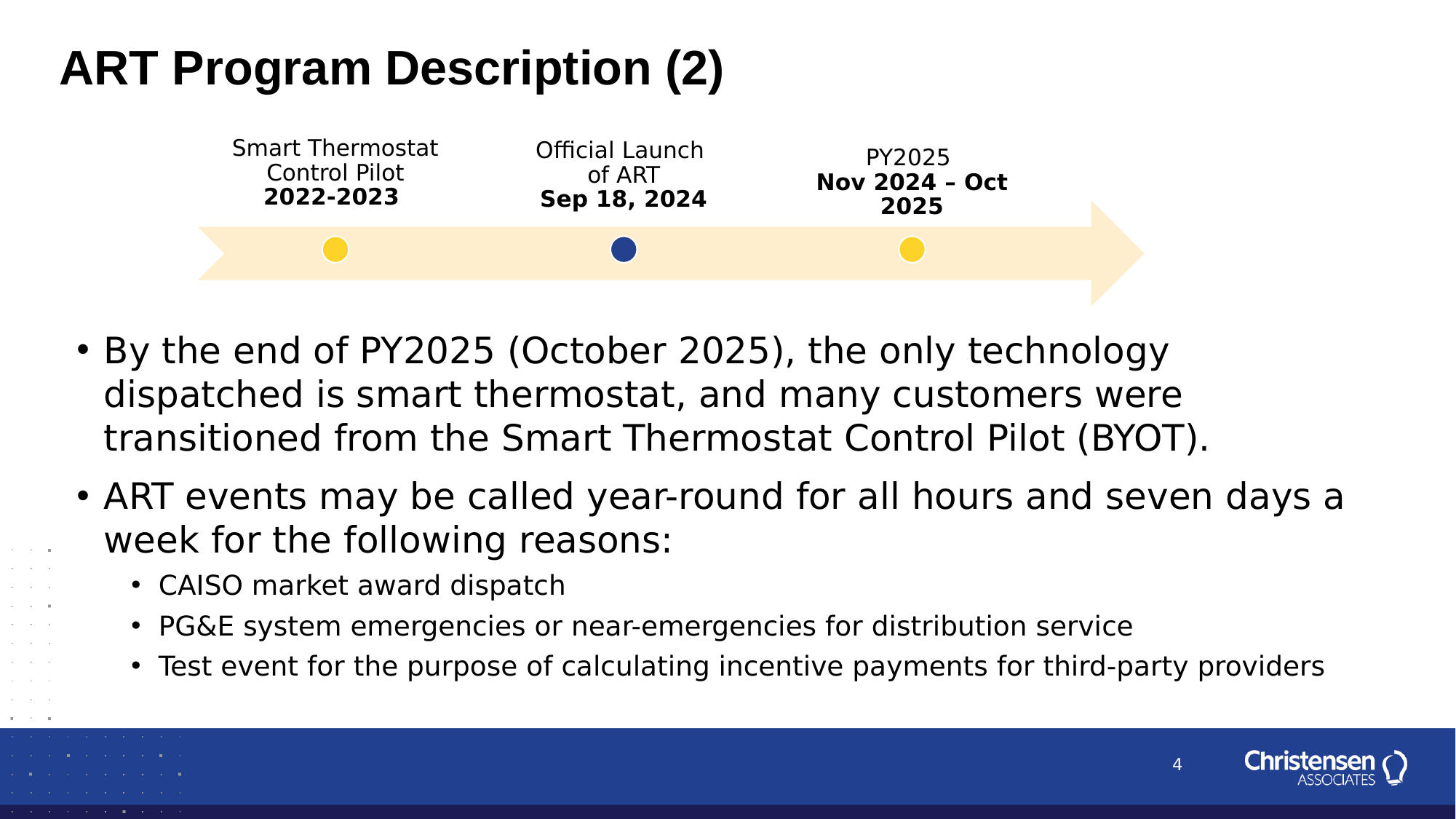

ART Program Description (2)
Smart Thermostat Control Pilot
2022-2023
Official Launch
of ART
Sep 18, 2024
PY2025
Nov 2024 – Oct 2025
By the end of PY2025 (October 2025), the only technology dispatched is smart thermostat, and many customers were transitioned from the Smart Thermostat Control Pilot (BYOT).
ART events may be called year-round for all hours and seven days a week for the following reasons:
CAISO market award dispatch
PG&E system emergencies or near-emergencies for distribution service
Test event for the purpose of calculating incentive payments for third-party providers

4